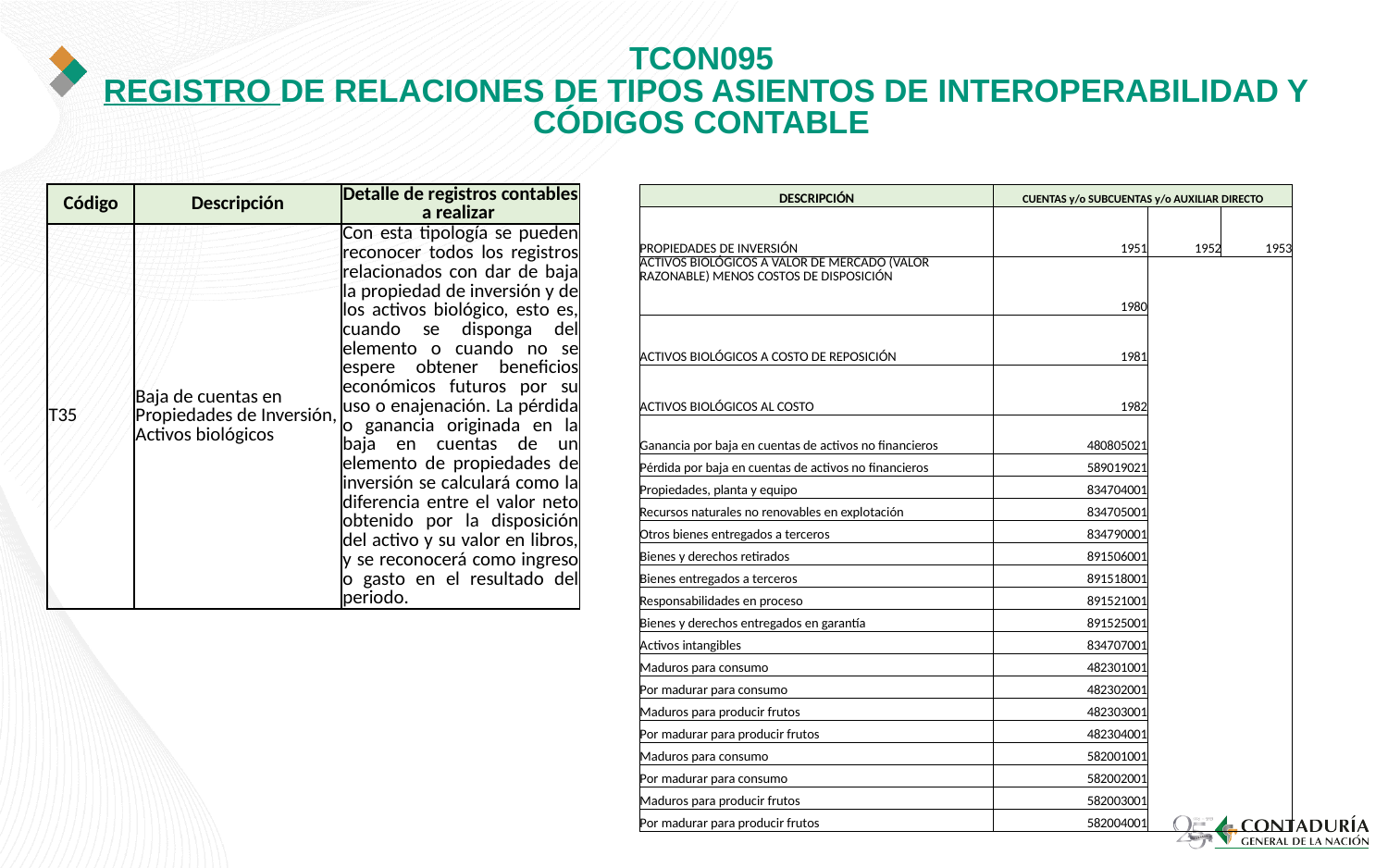

# TCON095 REGISTRO DE RELACIONES DE TIPOS ASIENTOS DE INTEROPERABILIDAD Y CÓDIGOS CONTABLE
| Código | Descripción | Detalle de registros contables a realizar |
| --- | --- | --- |
| T35 | Baja de cuentas en Propiedades de Inversión, Activos biológicos | Con esta tipología se pueden reconocer todos los registros relacionados con dar de baja la propiedad de inversión y de los activos biológico, esto es, cuando se disponga del elemento o cuando no se espere obtener beneficios económicos futuros por su uso o enajenación. La pérdida o ganancia originada en la baja en cuentas de un elemento de propiedades de inversión se calculará como la diferencia entre el valor neto obtenido por la disposición del activo y su valor en libros, y se reconocerá como ingreso o gasto en el resultado del periodo. |
| DESCRIPCIÓN | CUENTAS y/o SUBCUENTAS y/o AUXILIAR DIRECTO |  |  |
| --- | --- | --- | --- |
| PROPIEDADES DE INVERSIÓN | 1951 | 1952 | 1953 |
| ACTIVOS BIOLÓGICOS A VALOR DE MERCADO (VALOR RAZONABLE) MENOS COSTOS DE DISPOSICIÓN | 1980 |  |  |
| ACTIVOS BIOLÓGICOS A COSTO DE REPOSICIÓN | 1981 |  |  |
| ACTIVOS BIOLÓGICOS AL COSTO | 1982 |  |  |
| Ganancia por baja en cuentas de activos no financieros | 480805021 |  |  |
| Pérdida por baja en cuentas de activos no financieros | 589019021 |  |  |
| Propiedades, planta y equipo | 834704001 |  |  |
| Recursos naturales no renovables en explotación | 834705001 |  |  |
| Otros bienes entregados a terceros | 834790001 |  |  |
| Bienes y derechos retirados | 891506001 |  |  |
| Bienes entregados a terceros | 891518001 |  |  |
| Responsabilidades en proceso | 891521001 |  |  |
| Bienes y derechos entregados en garantía | 891525001 |  |  |
| Activos intangibles | 834707001 |  |  |
| Maduros para consumo | 482301001 |  |  |
| Por madurar para consumo | 482302001 |  |  |
| Maduros para producir frutos | 482303001 |  |  |
| Por madurar para producir frutos | 482304001 |  |  |
| Maduros para consumo | 582001001 |  |  |
| Por madurar para consumo | 582002001 |  |  |
| Maduros para producir frutos | 582003001 |  |  |
| Por madurar para producir frutos | 582004001 |  |  |